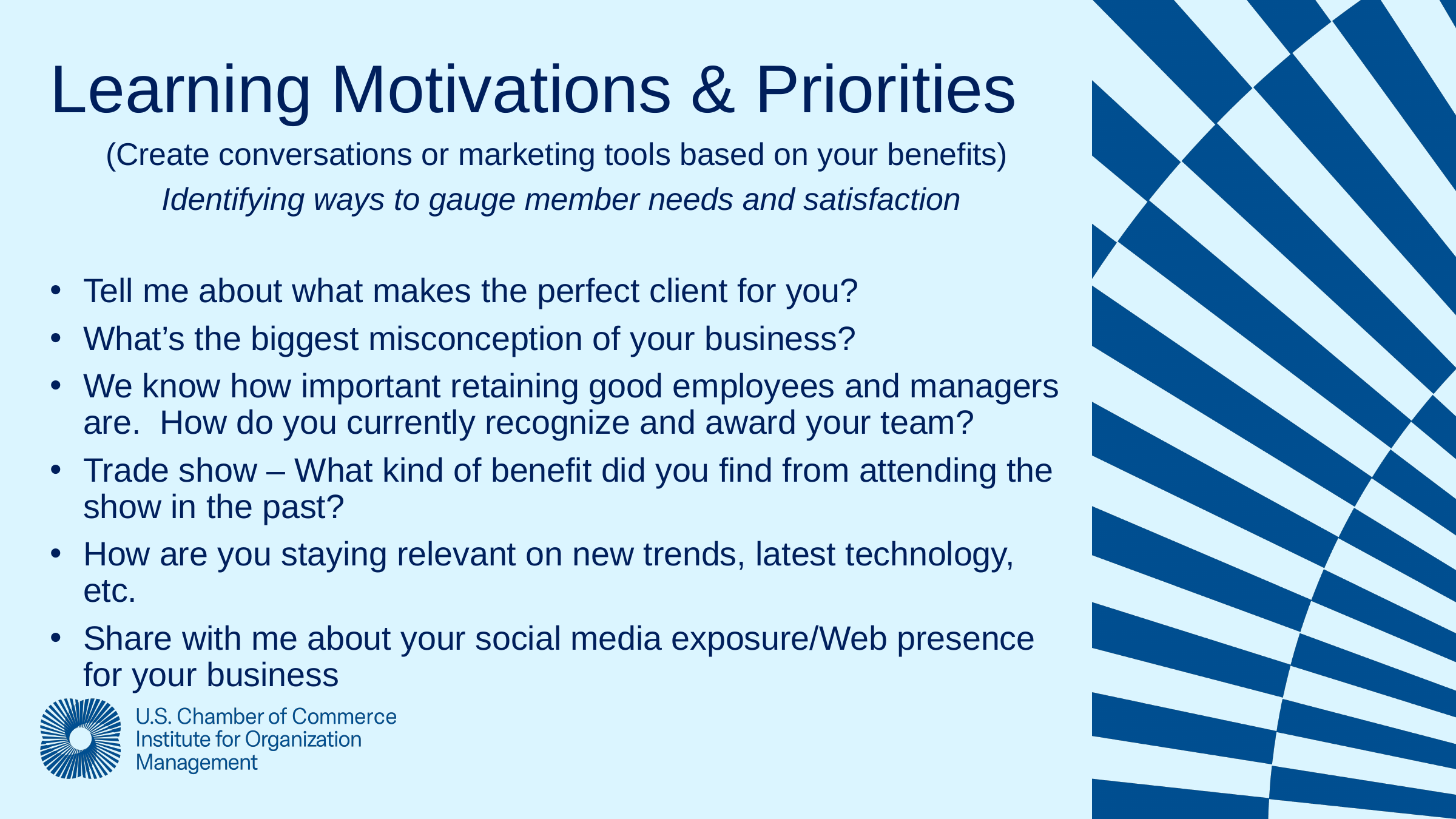

Learning Motivations & Priorities
(Create conversations or marketing tools based on your benefits)
Identifying ways to gauge member needs and satisfaction

Tell me about what makes the perfect client for you?
What’s the biggest misconception of your business?
We know how important retaining good employees and managers are.  How do you currently recognize and award your team?
Trade show – What kind of benefit did you find from attending the show in the past?
How are you staying relevant on new trends, latest technology, etc.
Share with me about your social media exposure/Web presence for your business